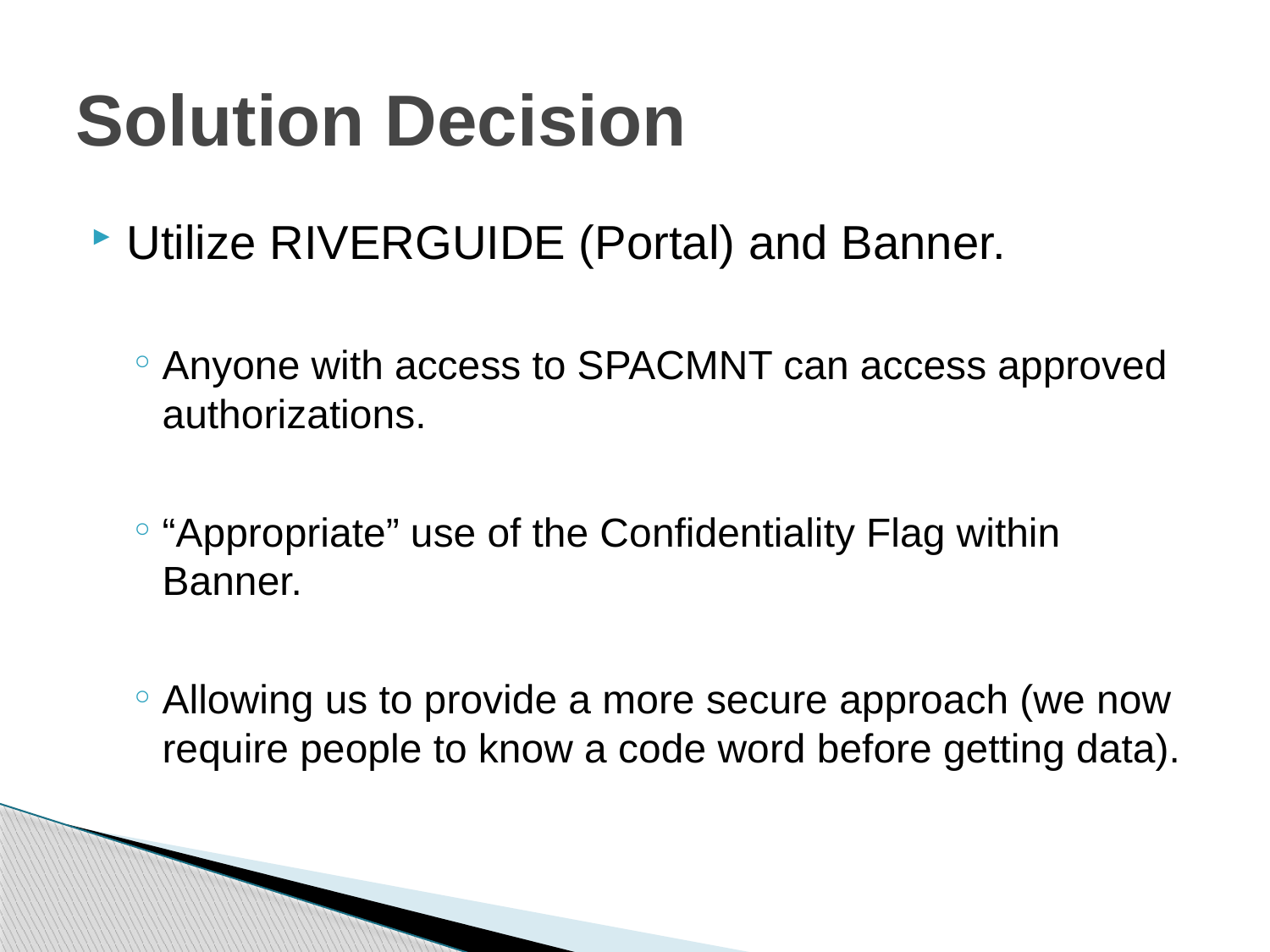

# Solution Decision
Utilize RIVERGUIDE (Portal) and Banner.

Anyone with access to SPACMNT can access approved authorizations.

“Appropriate” use of the Confidentiality Flag within Banner.

Allowing us to provide a more secure approach (we now require people to know a code word before getting data).